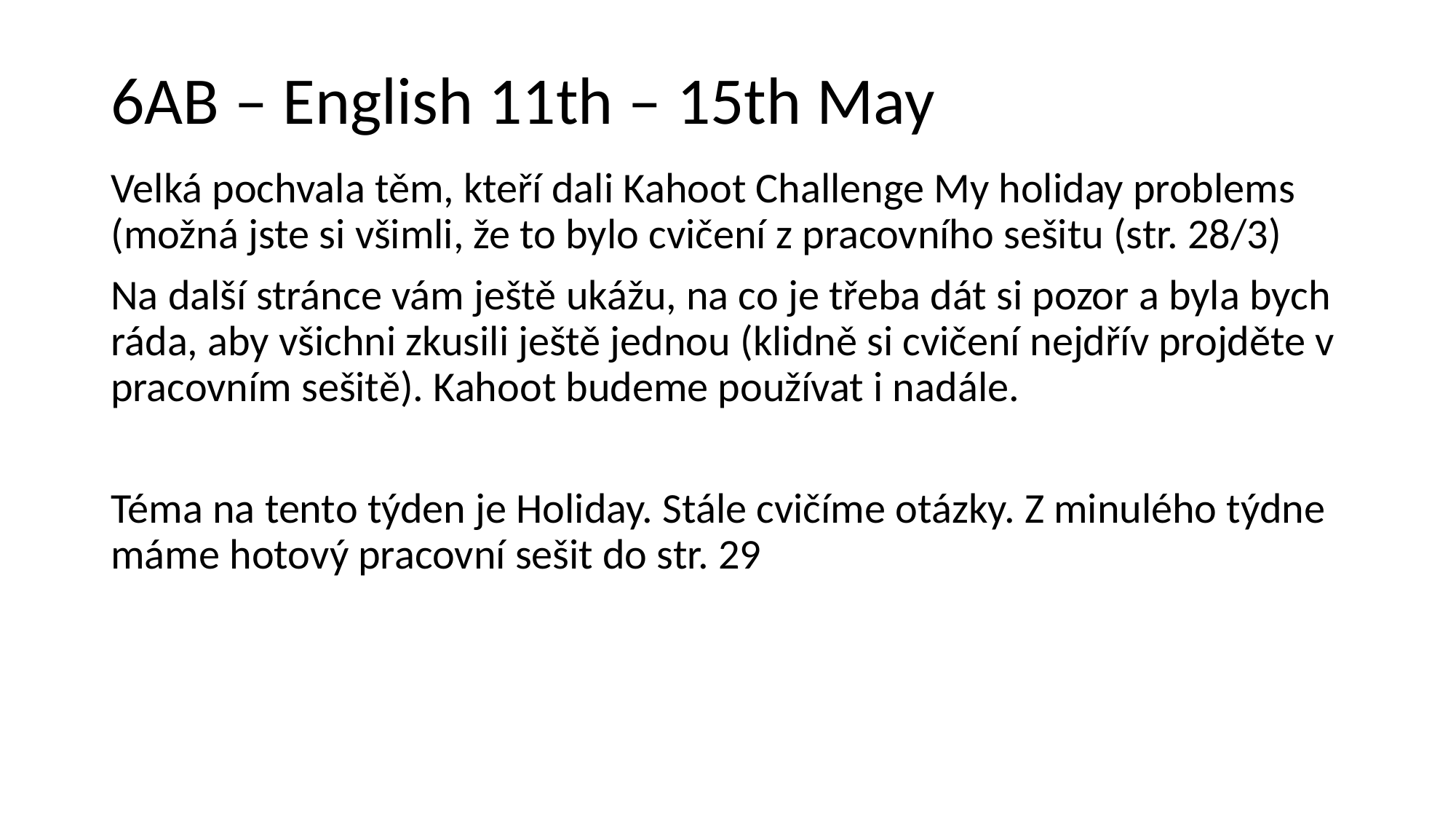

# 6AB – English 11th – 15th May
Velká pochvala těm, kteří dali Kahoot Challenge My holiday problems (možná jste si všimli, že to bylo cvičení z pracovního sešitu (str. 28/3)
Na další stránce vám ještě ukážu, na co je třeba dát si pozor a byla bych ráda, aby všichni zkusili ještě jednou (klidně si cvičení nejdřív projděte v pracovním sešitě). Kahoot budeme používat i nadále.

Téma na tento týden je Holiday. Stále cvičíme otázky. Z minulého týdne máme hotový pracovní sešit do str. 29